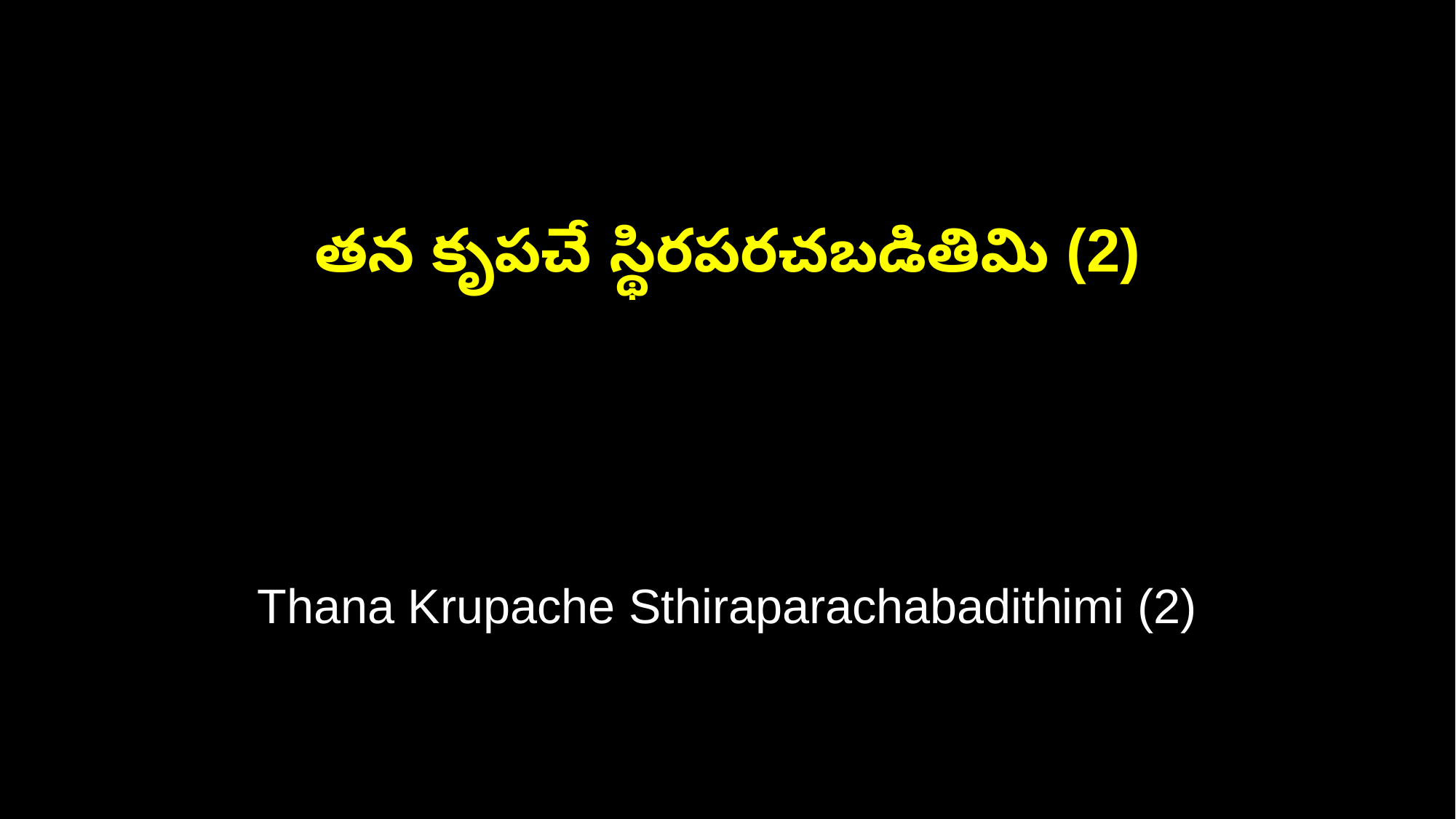

తన కృపచే స్థిరపరచబడితిమి (2)
Thana Krupache Sthiraparachabadithimi (2)